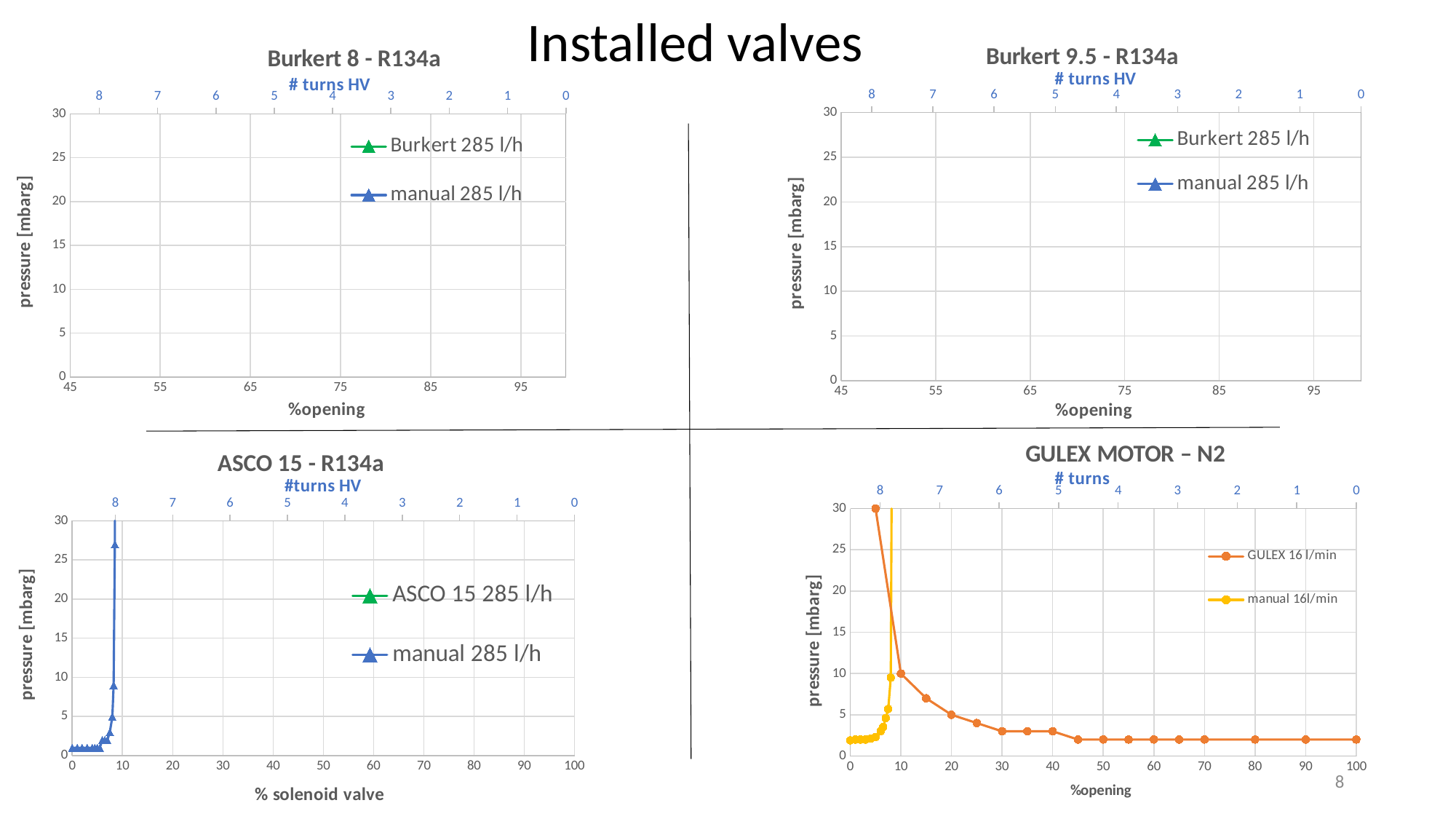

# Installed valves

### Chart: Burkert 9.5 - R134a

| Category |  |  |
|---|---|---|

### Chart: Burkert 8 - R134a

| Category |  |  |
|---|---|---|

### Chart: GULEX MOTOR – N2

| Category |  |  |
|---|---|---|

### Chart: ASCO 15 - R134a

| Category |  |  |
|---|---|---|
8